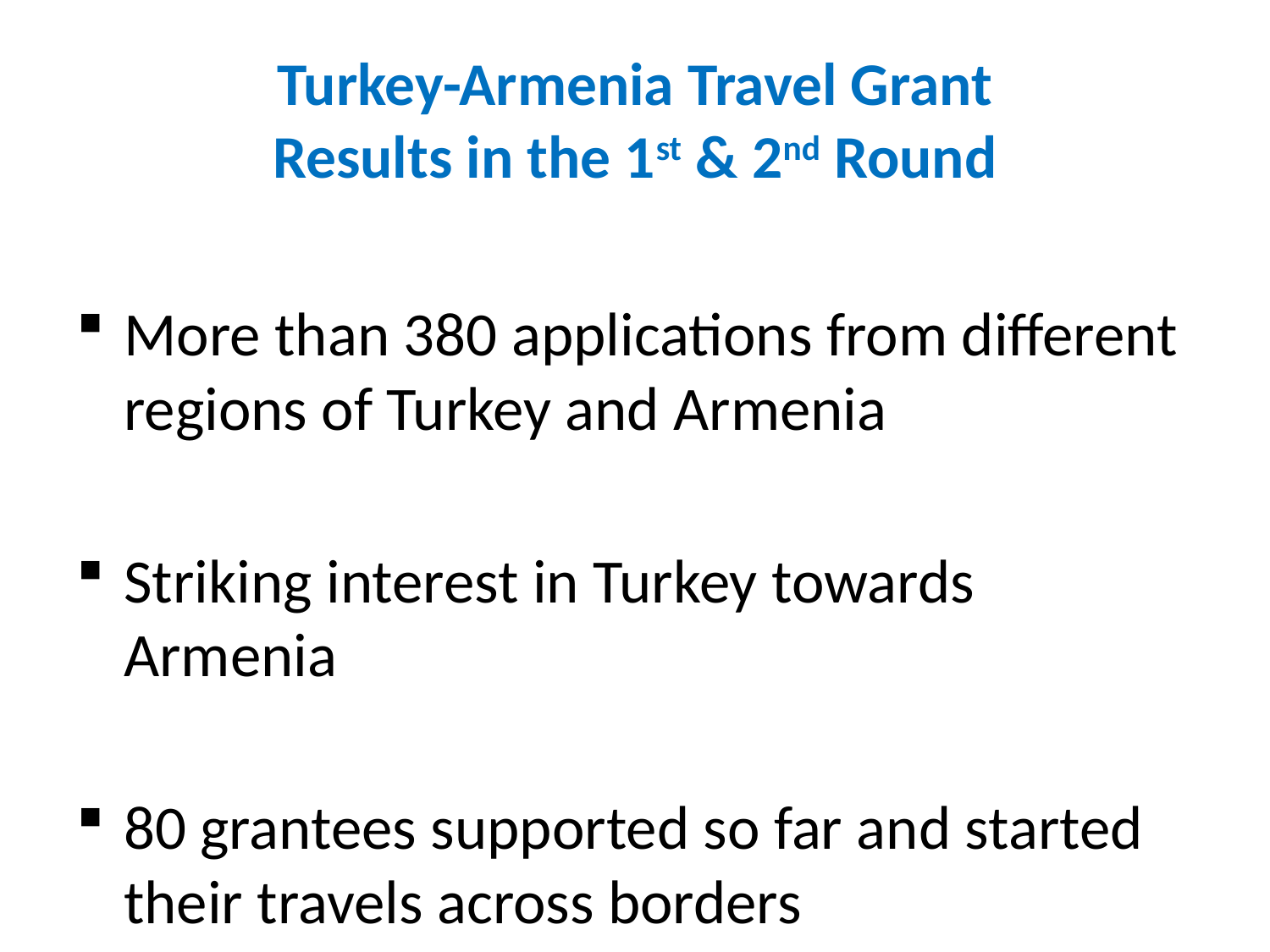

# Turkey-Armenia Travel Grant Results in the 1st & 2nd Round
More than 380 applications from different regions of Turkey and Armenia

Striking interest in Turkey towards Armenia

80 grantees supported so far and started their travels across borders